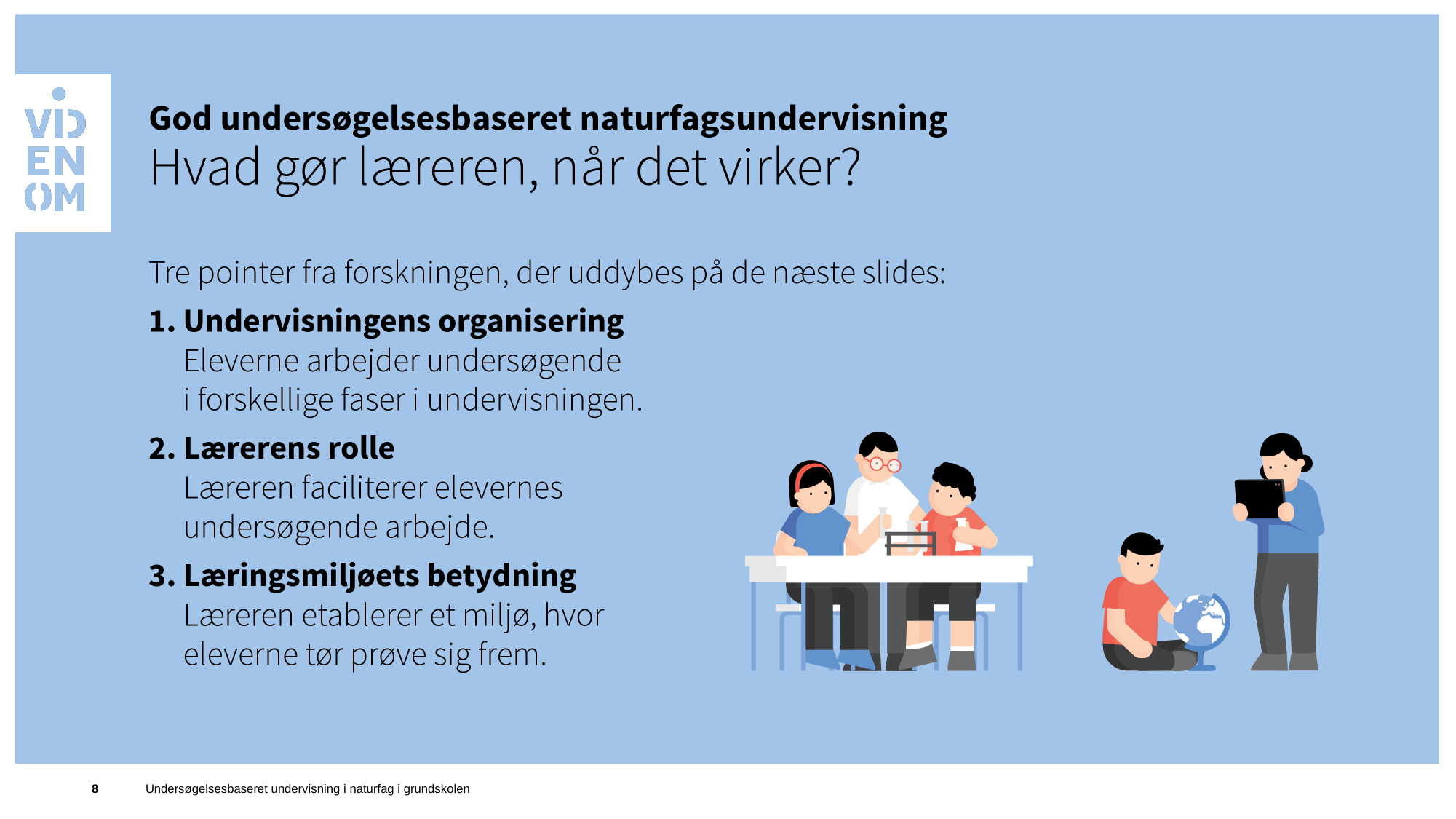

8
Undersøgelsesbaseret undervisning i naturfag i grundskolen